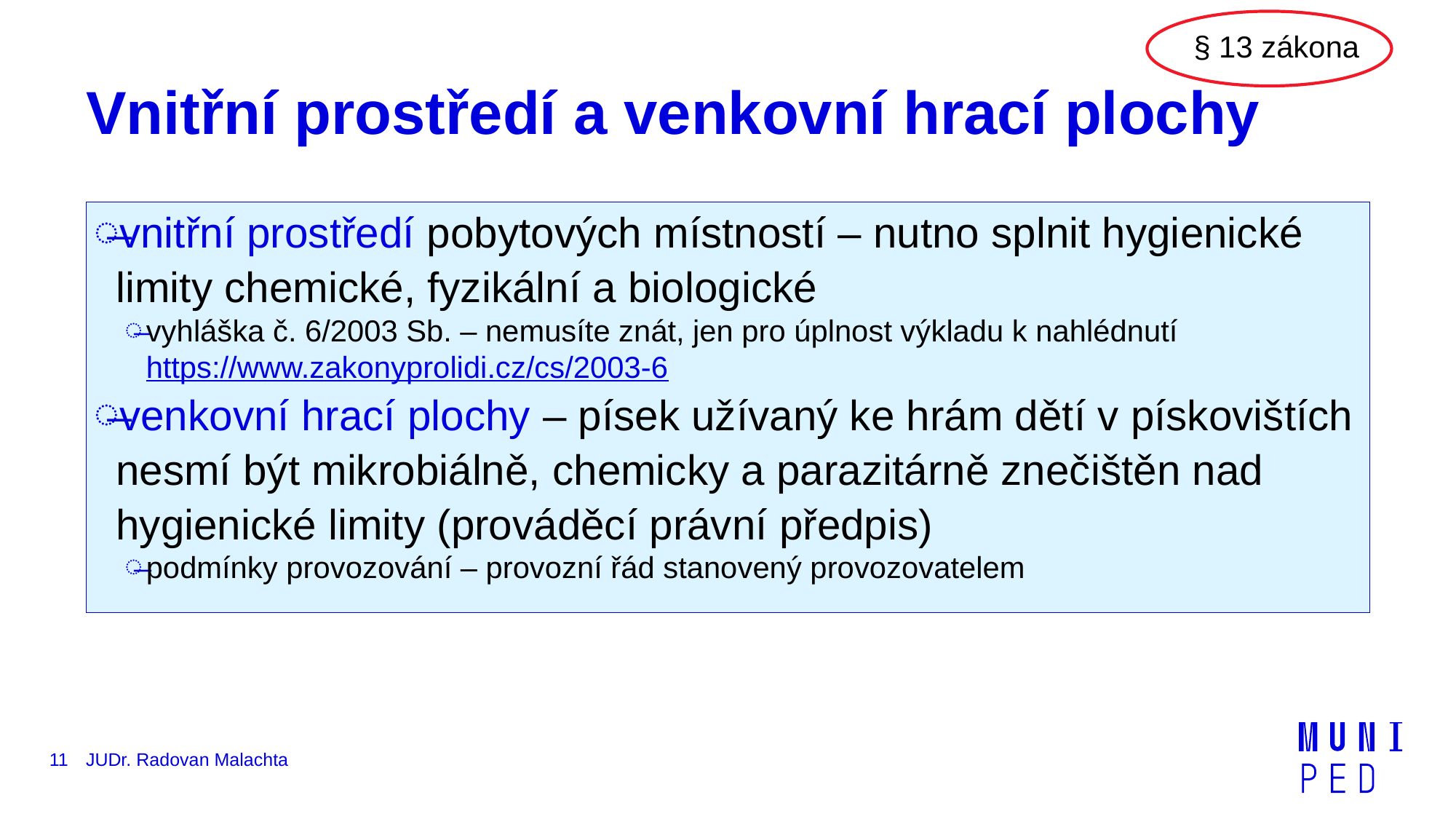

§ 13 zákona
# Vnitřní prostředí a venkovní hrací plochy
vnitřní prostředí pobytových místností – nutno splnit hygienické limity chemické, fyzikální a biologické
vyhláška č. 6/2003 Sb. – nemusíte znát, jen pro úplnost výkladu k nahlédnutí https://www.zakonyprolidi.cz/cs/2003-6
venkovní hrací plochy – písek užívaný ke hrám dětí v pískovištích nesmí být mikrobiálně, chemicky a parazitárně znečištěn nad hygienické limity (prováděcí právní předpis)
podmínky provozování – provozní řád stanovený provozovatelem
11
JUDr. Radovan Malachta